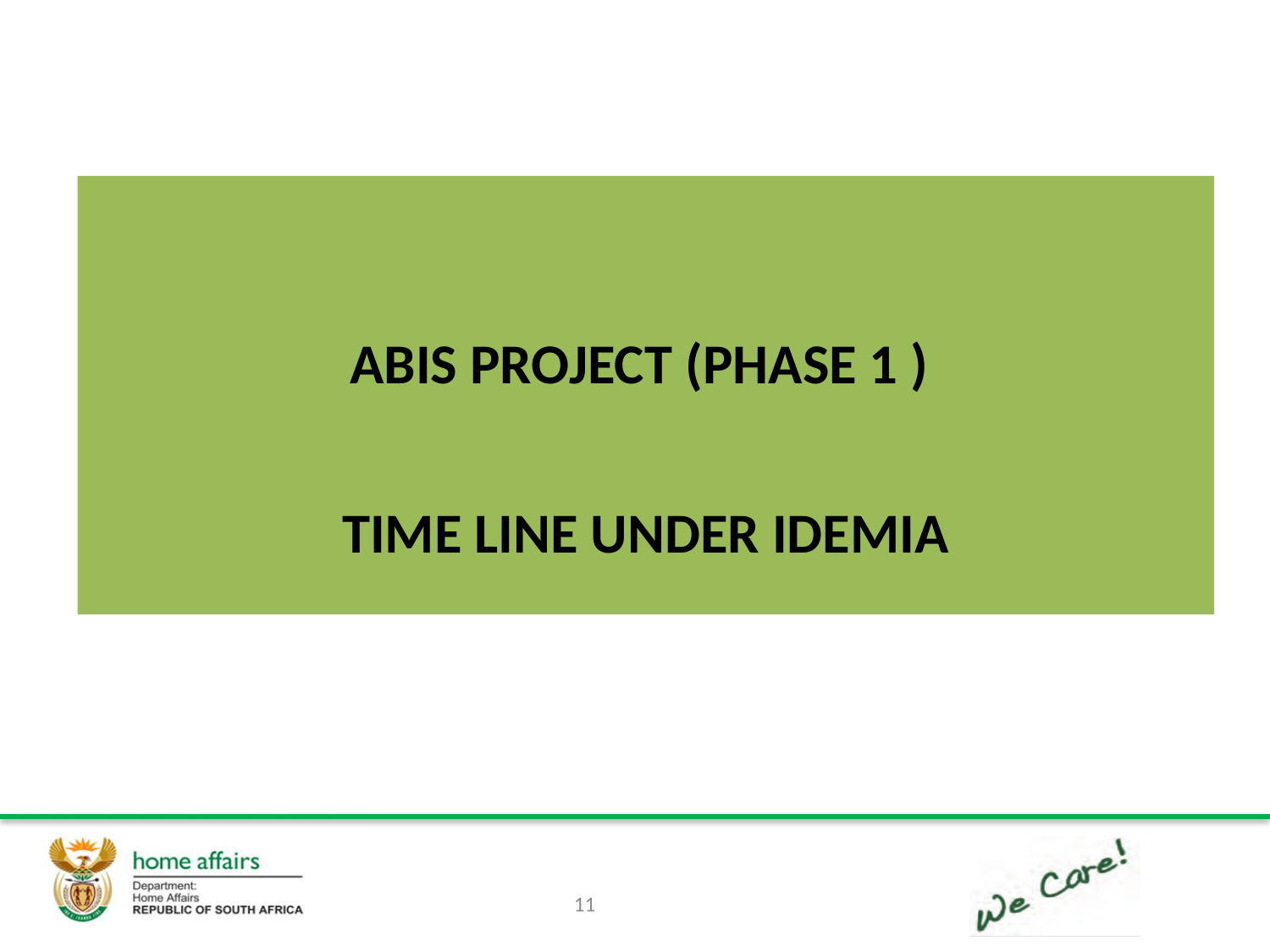

# ABIS PROJECT (PHASE 1 ) TIME LINE UNDER IDEMIA
11